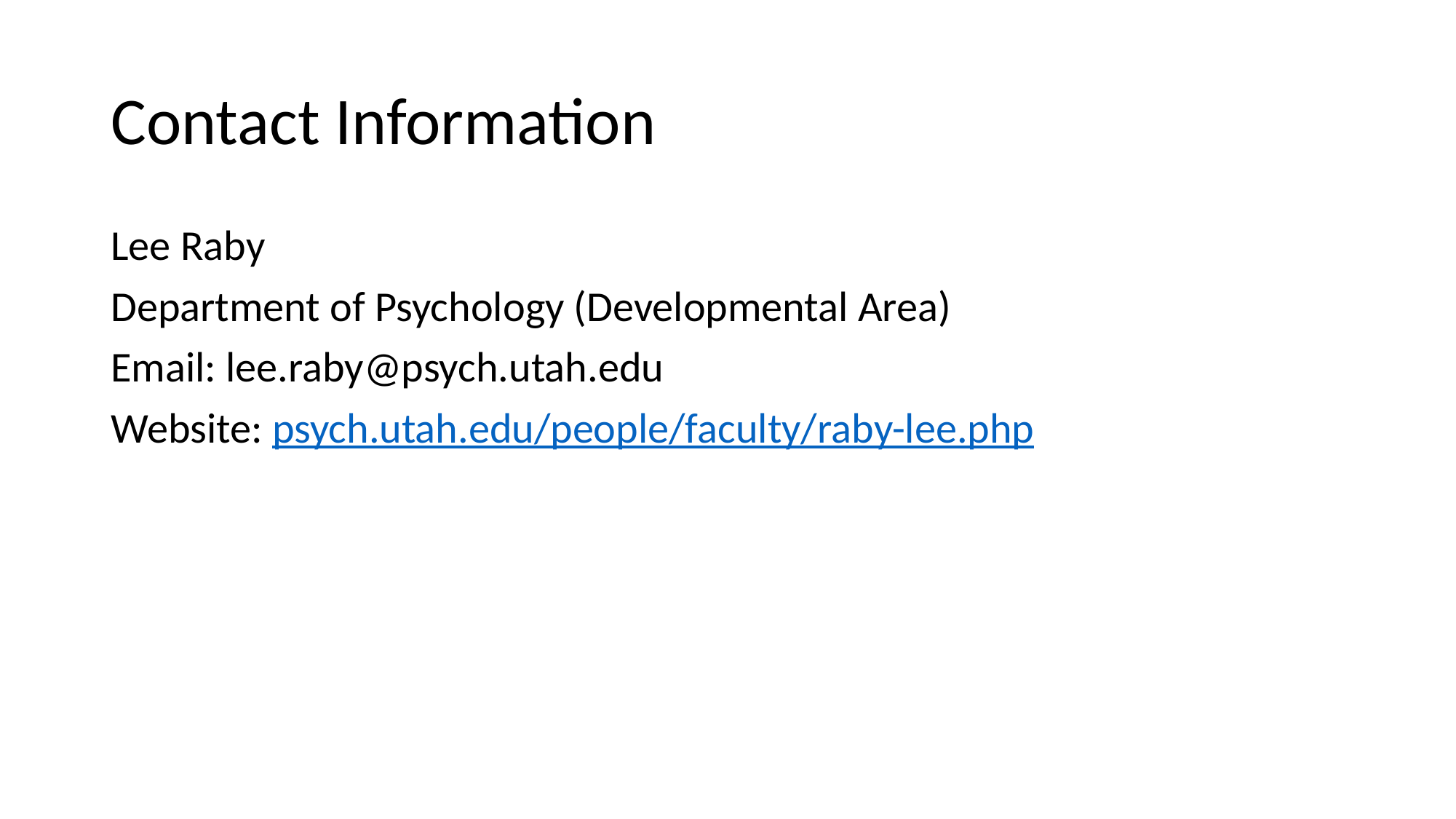

# Contact Information
Lee Raby
Department of Psychology (Developmental Area)
Email: lee.raby@psych.utah.edu
Website: psych.utah.edu/people/faculty/raby-lee.php